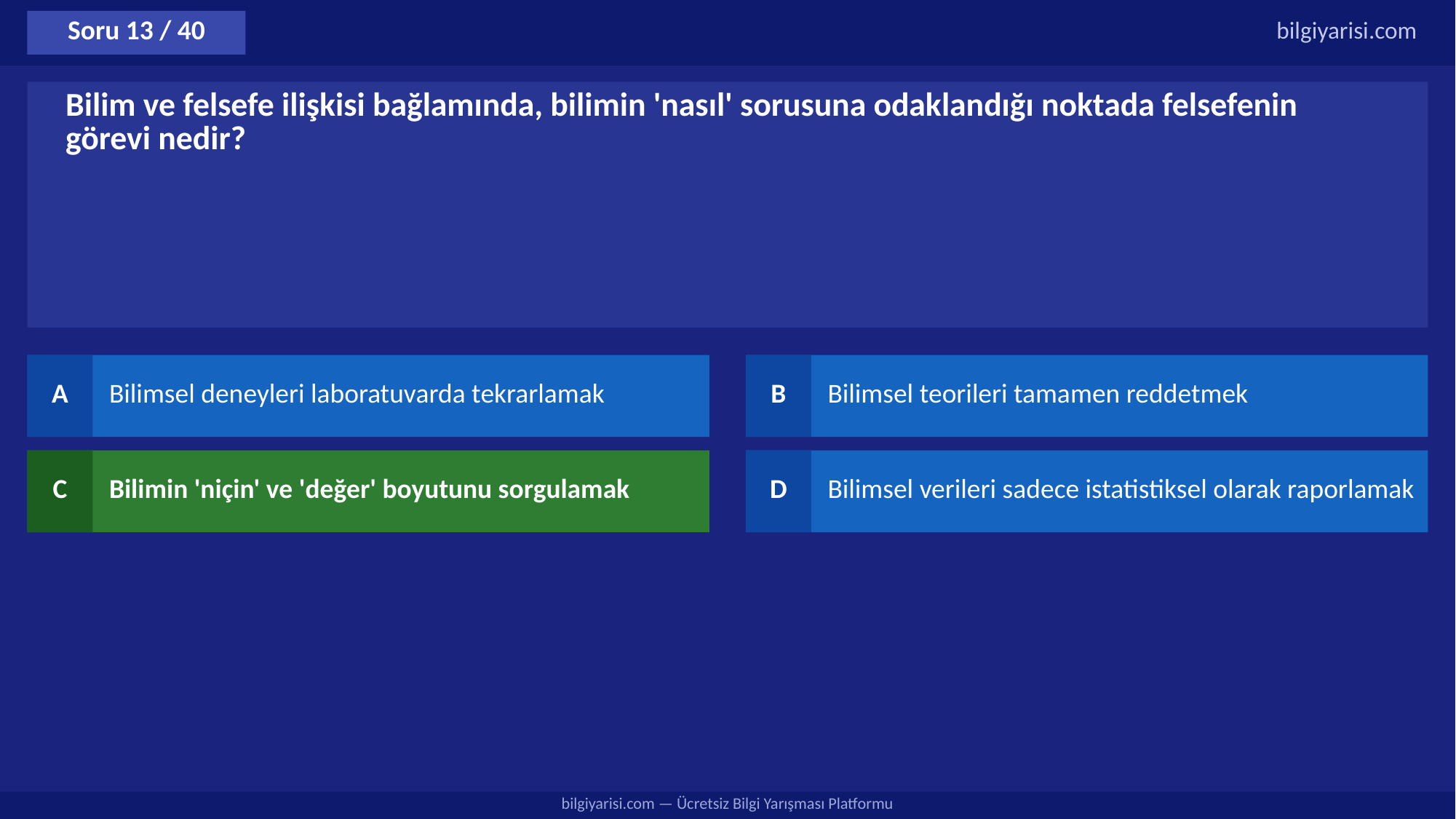

Soru 13 / 40
bilgiyarisi.com

Bilim ve felsefe ilişkisi bağlamında, bilimin 'nasıl' sorusuna odaklandığı noktada felsefenin görevi nedir?

A
Bilimsel deneyleri laboratuvarda tekrarlamak

B
Bilimsel teorileri tamamen reddetmek

C
Bilimin 'niçin' ve 'değer' boyutunu sorgulamak

D
Bilimsel verileri sadece istatistiksel olarak raporlamak
bilgiyarisi.com — Ücretsiz Bilgi Yarışması Platformu